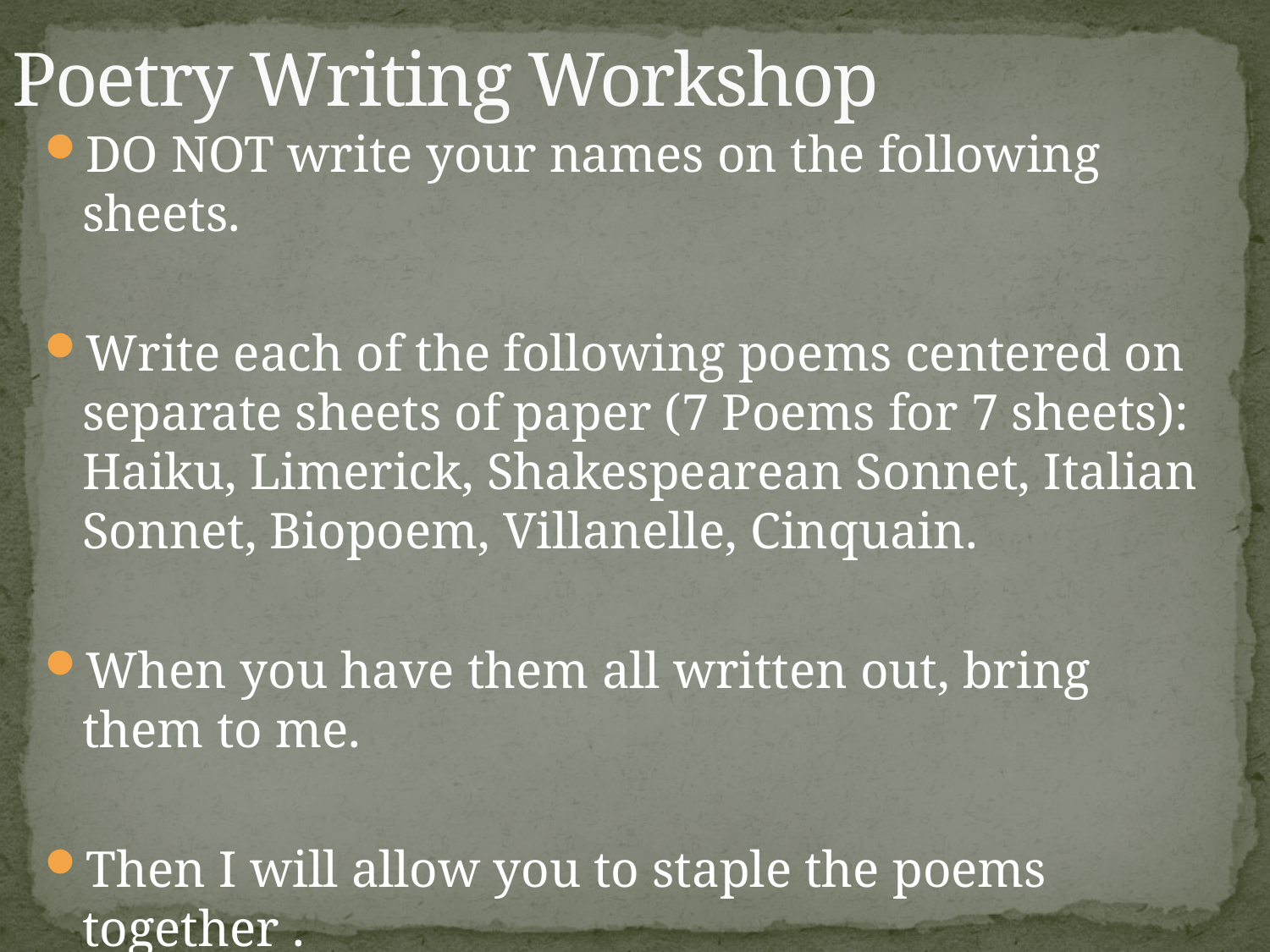

# Poetry Writing Workshop
DO NOT write your names on the following sheets.

Write each of the following poems centered on separate sheets of paper (7 Poems for 7 sheets): Haiku, Limerick, Shakespearean Sonnet, Italian Sonnet, Biopoem, Villanelle, Cinquain.

When you have them all written out, bring them to me.

Then I will allow you to staple the poems together .